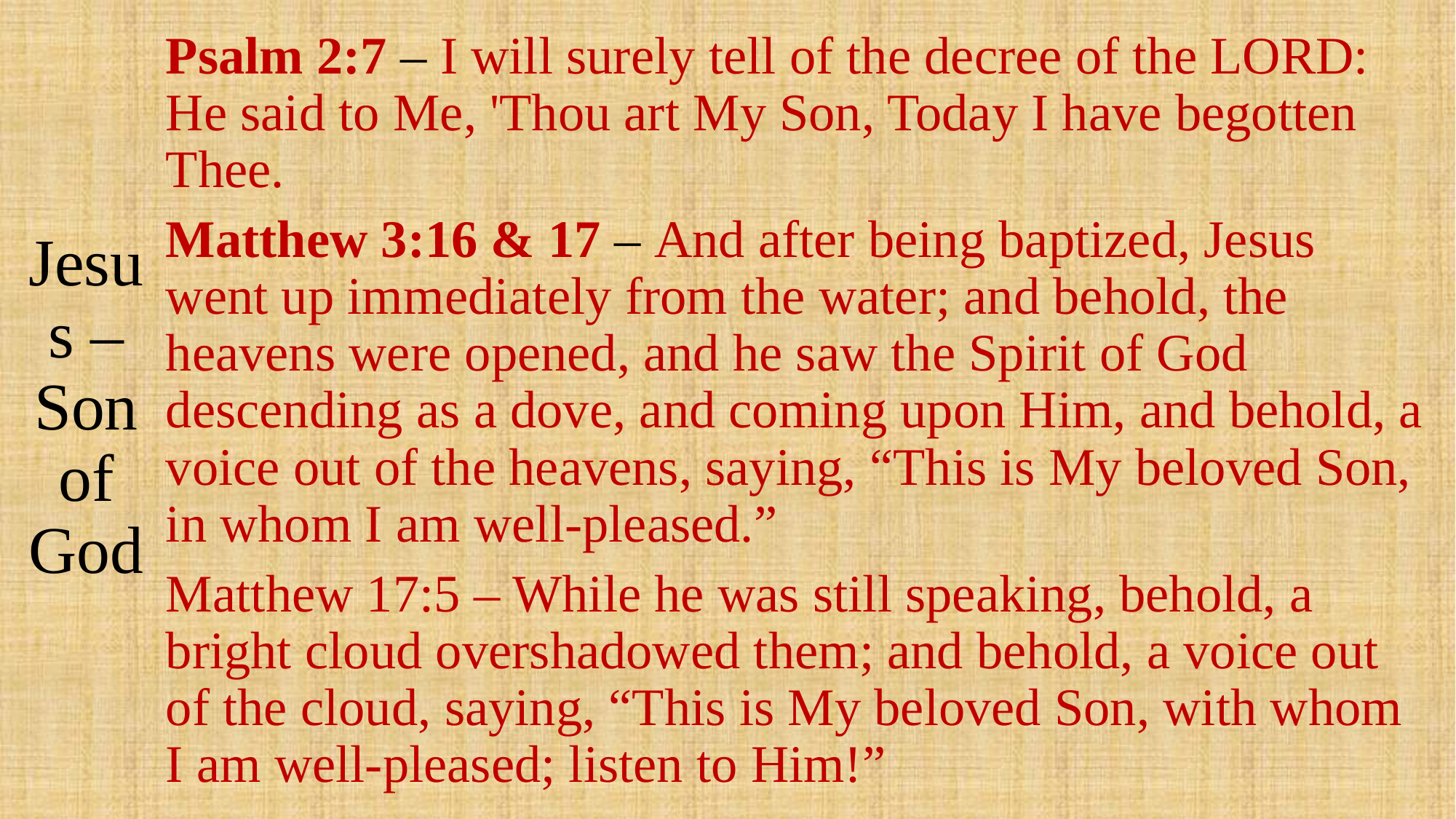

# Jesus – Son of God
Psalm 2:7 – I will surely tell of the decree of the LORD: He said to Me, 'Thou art My Son, Today I have begotten Thee.
Matthew 3:16 & 17 – And after being baptized, Jesus went up immediately from the water; and behold, the heavens were opened, and he saw the Spirit of God descending as a dove, and coming upon Him, and behold, a voice out of the heavens, saying, “This is My beloved Son, in whom I am well-pleased.”
Matthew 17:5 – While he was still speaking, behold, a bright cloud overshadowed them; and behold, a voice out of the cloud, saying, “This is My beloved Son, with whom I am well-pleased; listen to Him!”